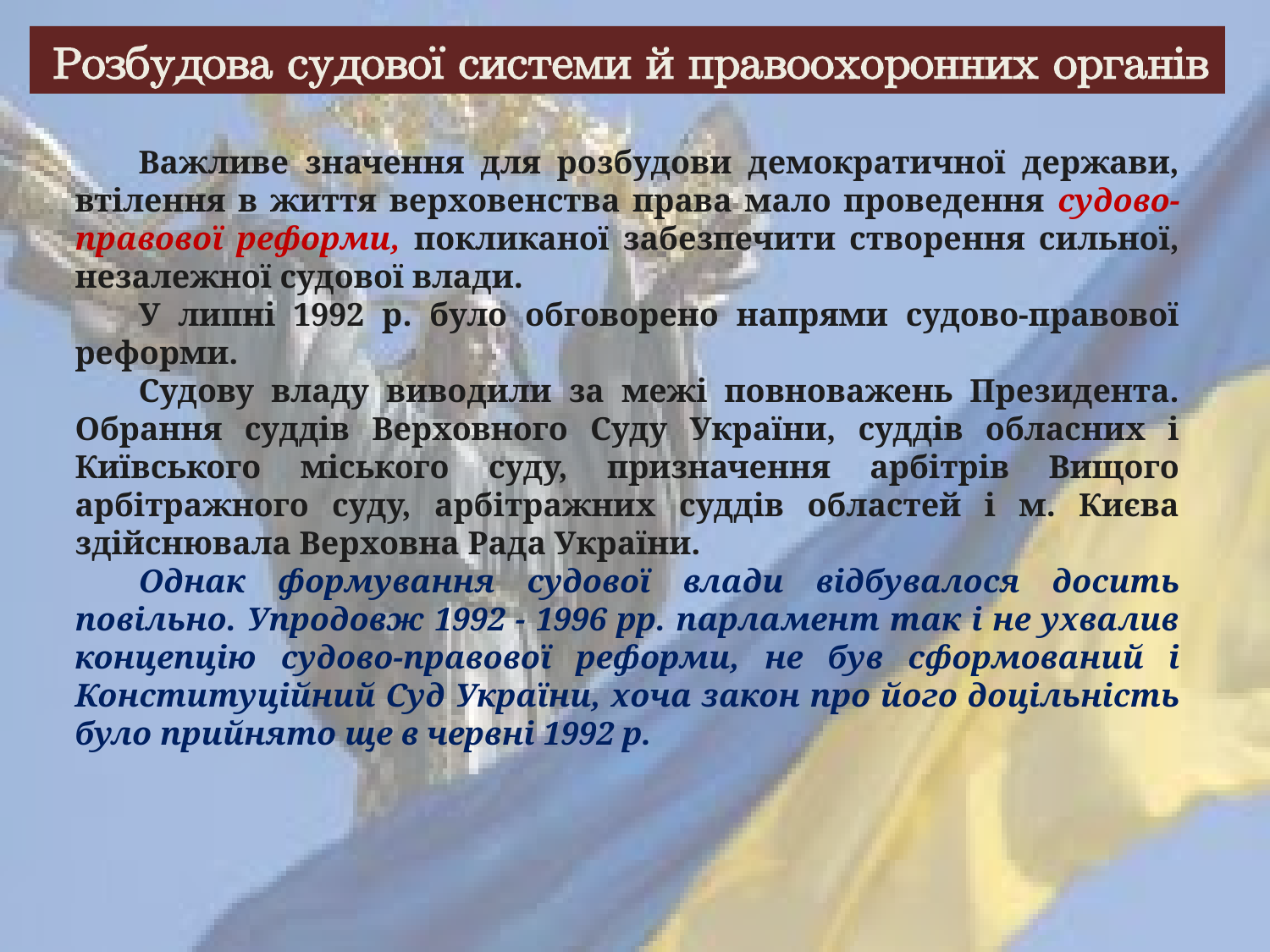

Розбудова судової системи й правоохоронних органів
Важливе значення для розбудови демократичної держави, втілення в життя верховенства права мало проведення судово-правової реформи, покликаної забезпечити створення сильної, незалежної судової влади.
У липні 1992 р. було обговорено напрями судово-правової реформи.
Судову владу виводили за межі повноважень Президента. Обрання суддів Верховного Суду України, суддів обласних і Київського міського суду, призначення арбітрів Вищого арбітражного суду, арбітражних суддів областей і м. Києва здійснювала Верховна Рада України.
Однак формування судової влади відбувалося досить повільно. Упродовж 1992 - 1996 рр. парламент так і не ухвалив концепцію судово-правової реформи, не був сформований і Конституційний Суд України, хоча закон про його доцільність було прийнято ще в червні 1992 р.